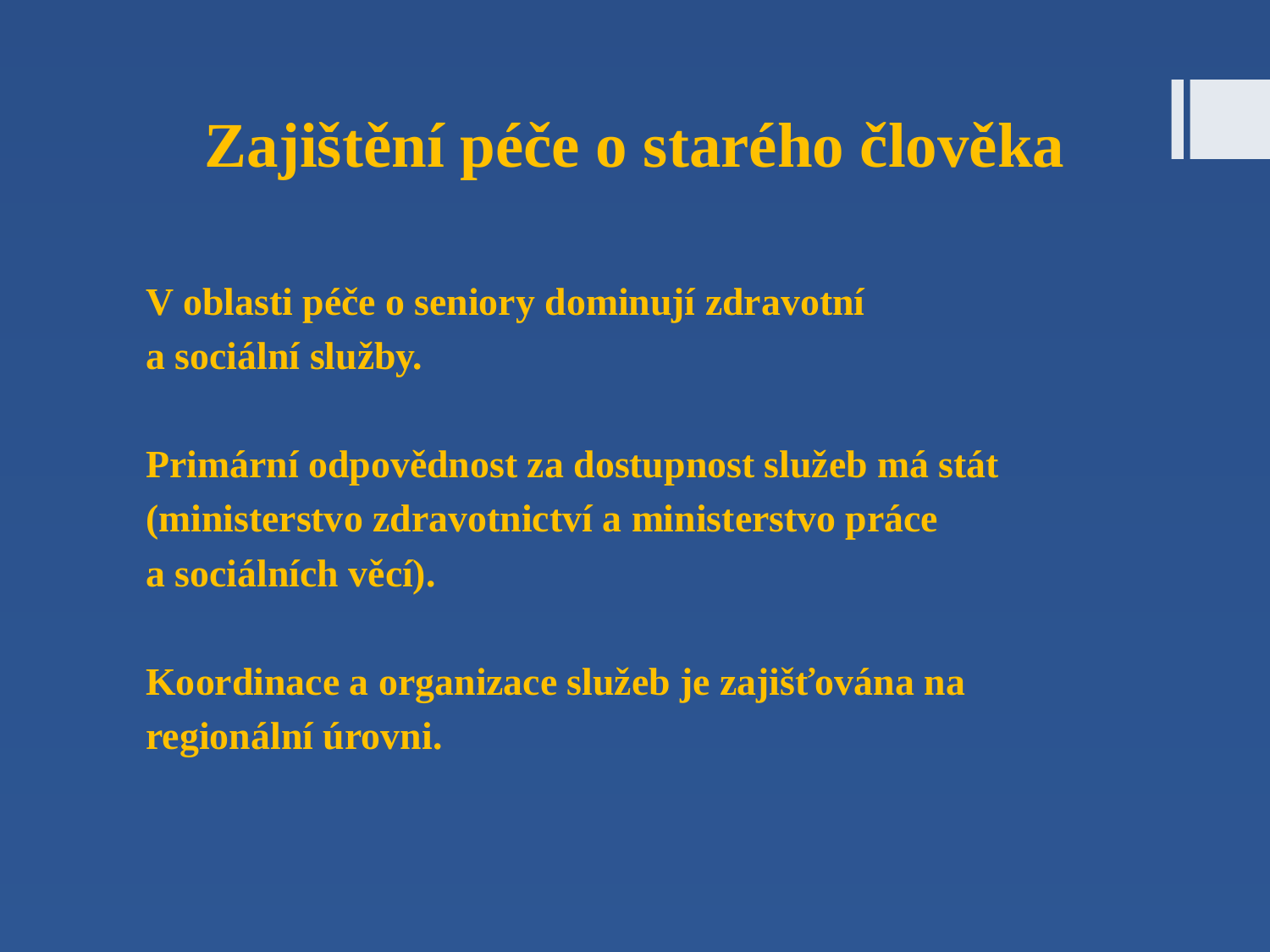

# Zajištění péče o starého člověka

V oblasti péče o seniory dominují zdravotní
a sociální služby.

Primární odpovědnost za dostupnost služeb má stát
(ministerstvo zdravotnictví a ministerstvo práce
a sociálních věcí).

Koordinace a organizace služeb je zajišťována na
regionální úrovni.